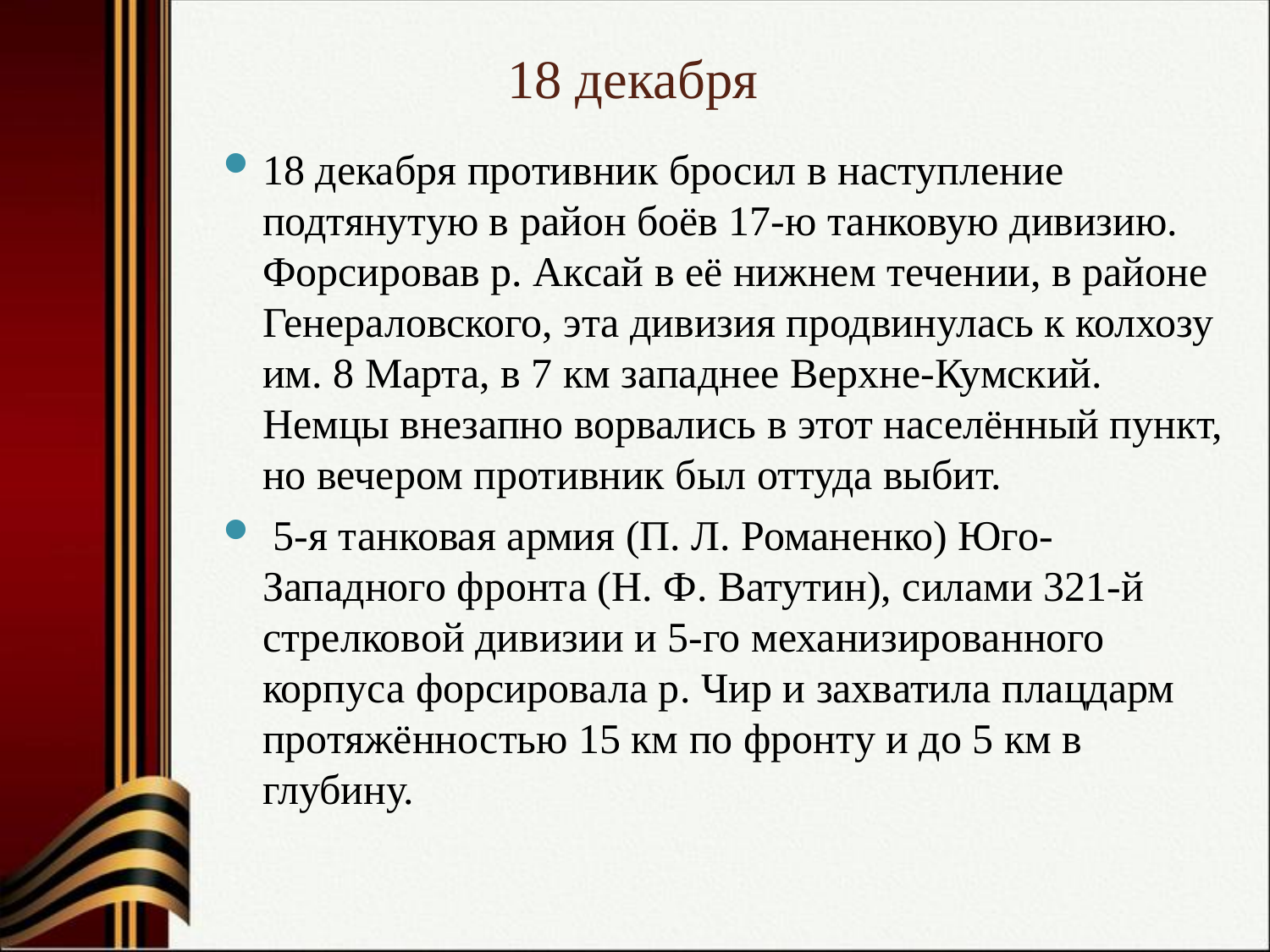

# 18 декабря
18 декабря противник бросил в наступление подтянутую в район боёв 17-ю танковую дивизию. Форсировав р. Аксай в её нижнем течении, в районе Генераловского, эта дивизия продвинулась к колхозу им. 8 Марта, в 7 км западнее Верхне-Кумский. Немцы внезапно ворвались в этот населённый пункт, но вечером противник был оттуда выбит.
 5-я танковая армия (П. Л. Романенко) Юго-Западного фронта (Н. Ф. Ватутин), силами 321-й стрелковой дивизии и 5-го механизированного корпуса форсировала р. Чир и захватила плацдарм протяжённостью 15 км по фронту и до 5 км в глубину.